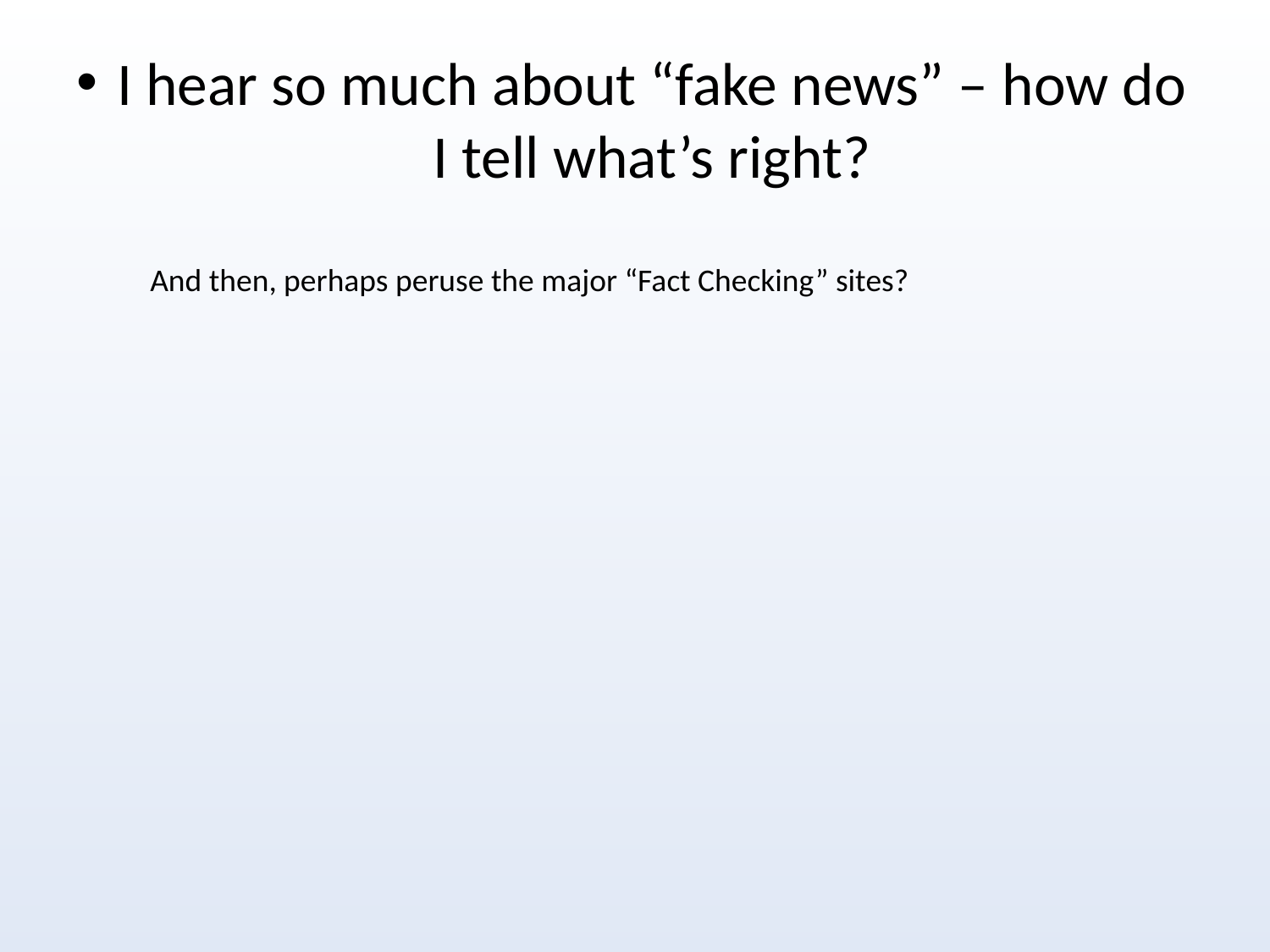

# I hear so much about “fake news” – how do I tell what’s right?
And then, perhaps peruse the major “Fact Checking” sites?